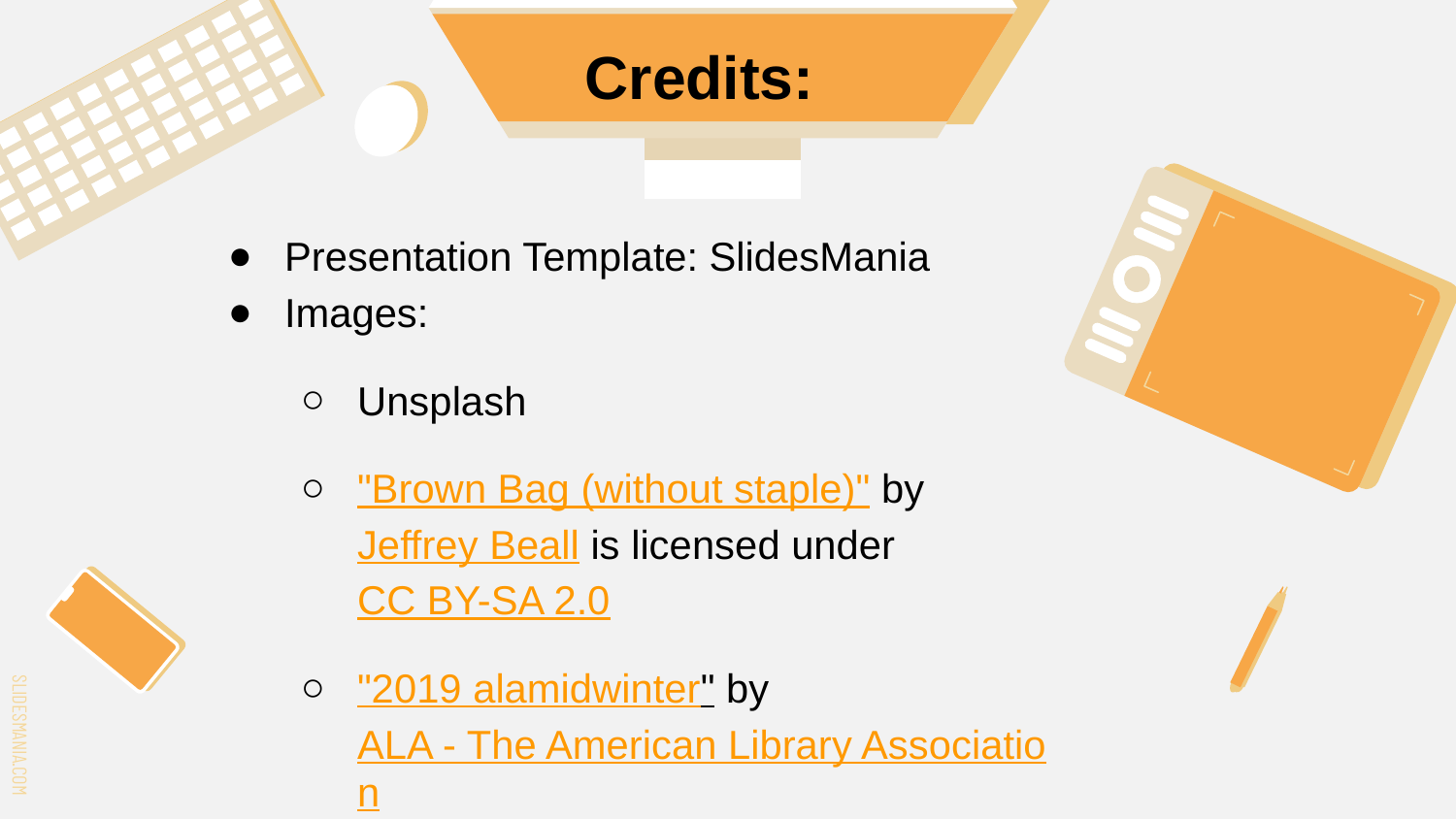

# Credits:
Presentation Template: SlidesMania
Images:
Unsplash
"Brown Bag (without staple)" by Jeffrey Beall is licensed under CC BY-SA 2.0
"2019 alamidwinter" by ALA - The American Library Association is licensed under CC BY-NC-SA 2.0